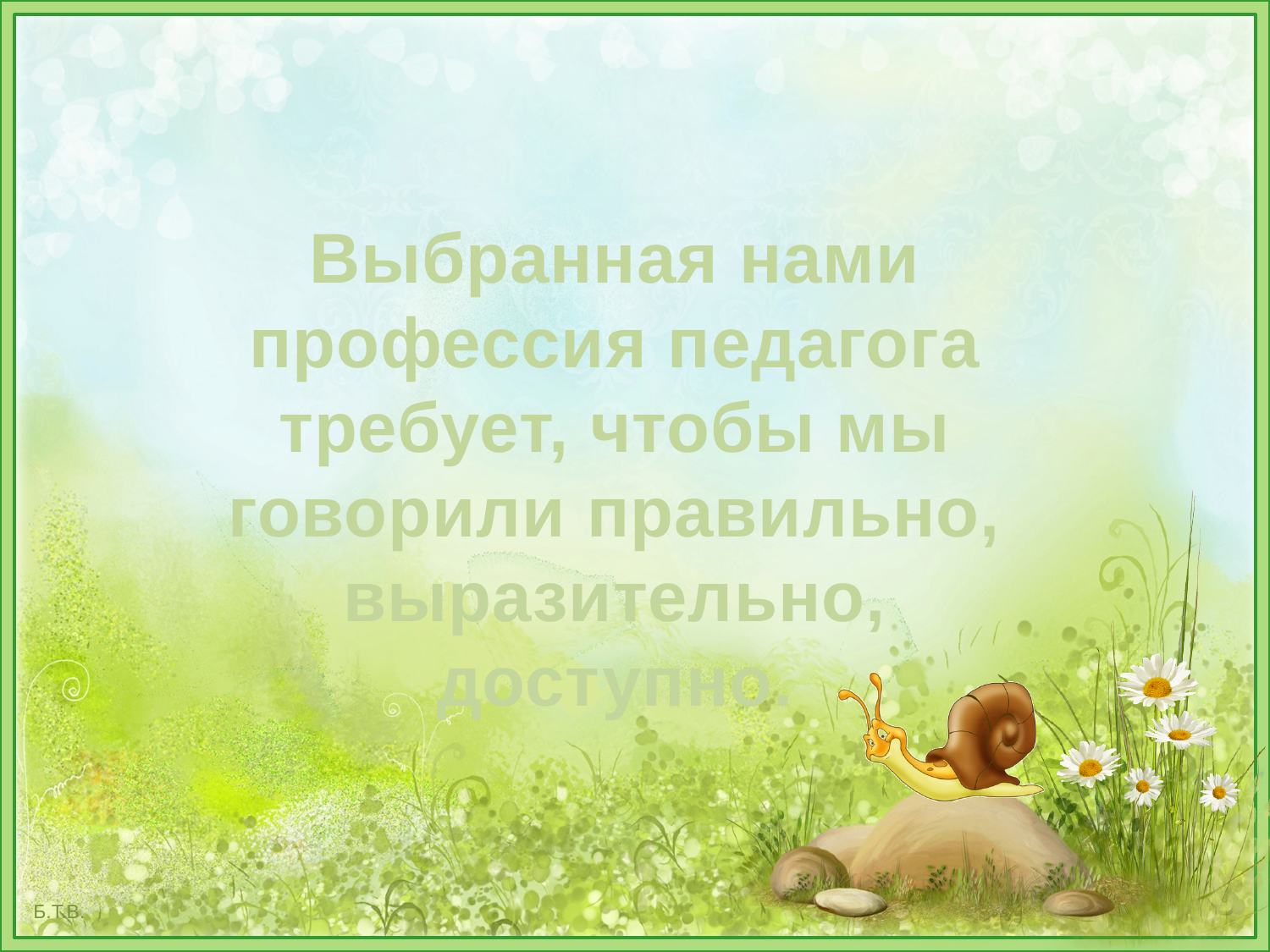

Выбранная нами профессия педагога требует, чтобы мы говорили правильно, выразительно, доступно.